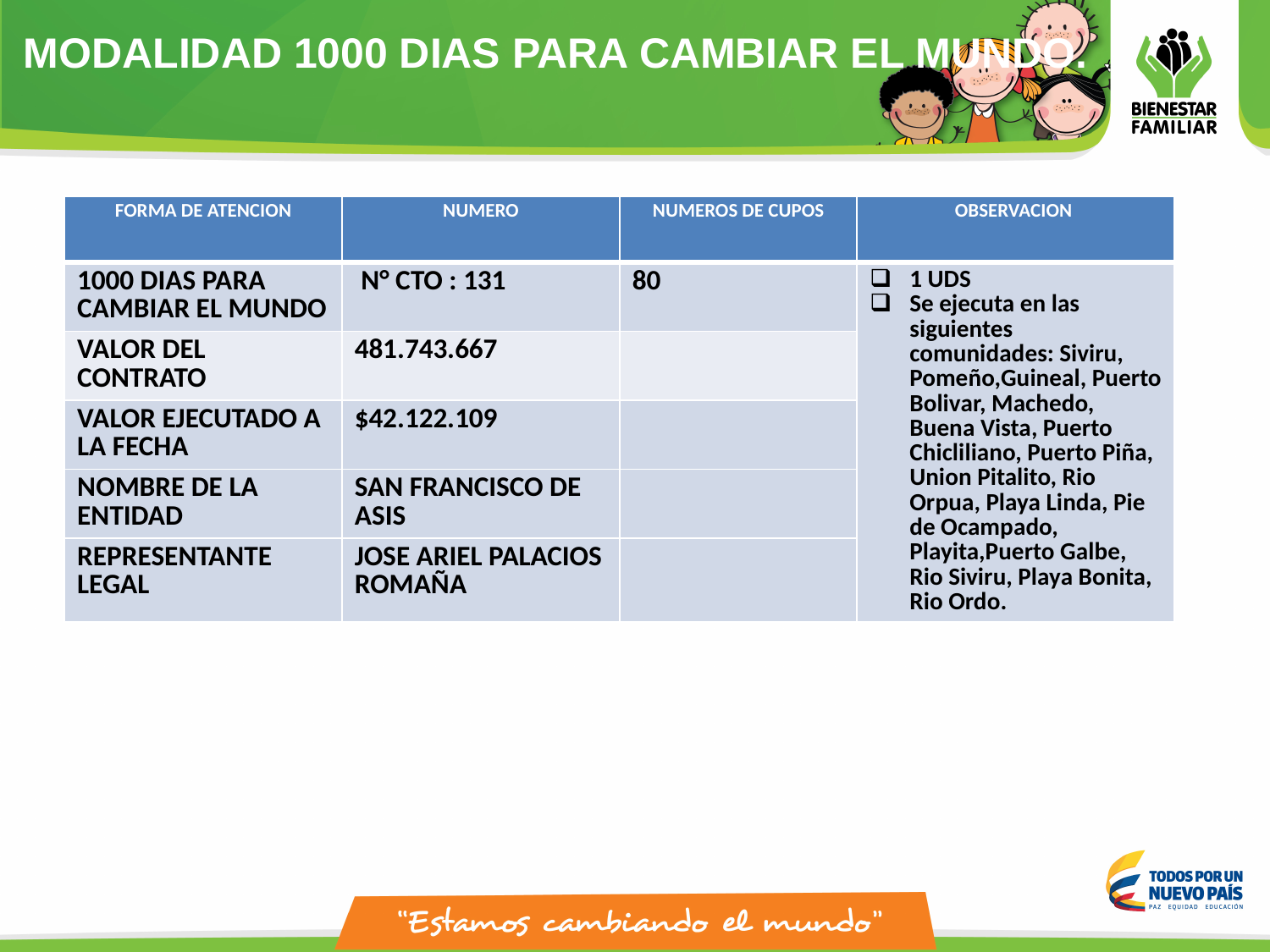

# MODALIDAD 1000 DIAS PARA CAMBIAR EL MUNDO.

| FORMA DE ATENCION | NUMERO | NUMEROS DE CUPOS | OBSERVACION |
| --- | --- | --- | --- |
| 1000 DIAS PARA CAMBIAR EL MUNDO | N° CTO : 131 | 80 | 1 UDS Se ejecuta en las siguientes comunidades: Siviru, Pomeño,Guineal, Puerto Bolivar, Machedo, Buena Vista, Puerto Chicliliano, Puerto Piña, Union Pitalito, Rio Orpua, Playa Linda, Pie de Ocampado, Playita,Puerto Galbe, Rio Siviru, Playa Bonita, Rio Ordo. |
| VALOR DEL CONTRATO | 481.743.667 |  |  |
| VALOR EJECUTADO A LA FECHA | $42.122.109 |  |  |
| NOMBRE DE LA ENTIDAD | SAN FRANCISCO DE ASIS |  |  |
| REPRESENTANTE LEGAL | JOSE ARIEL PALACIOS ROMAÑA |  |  |